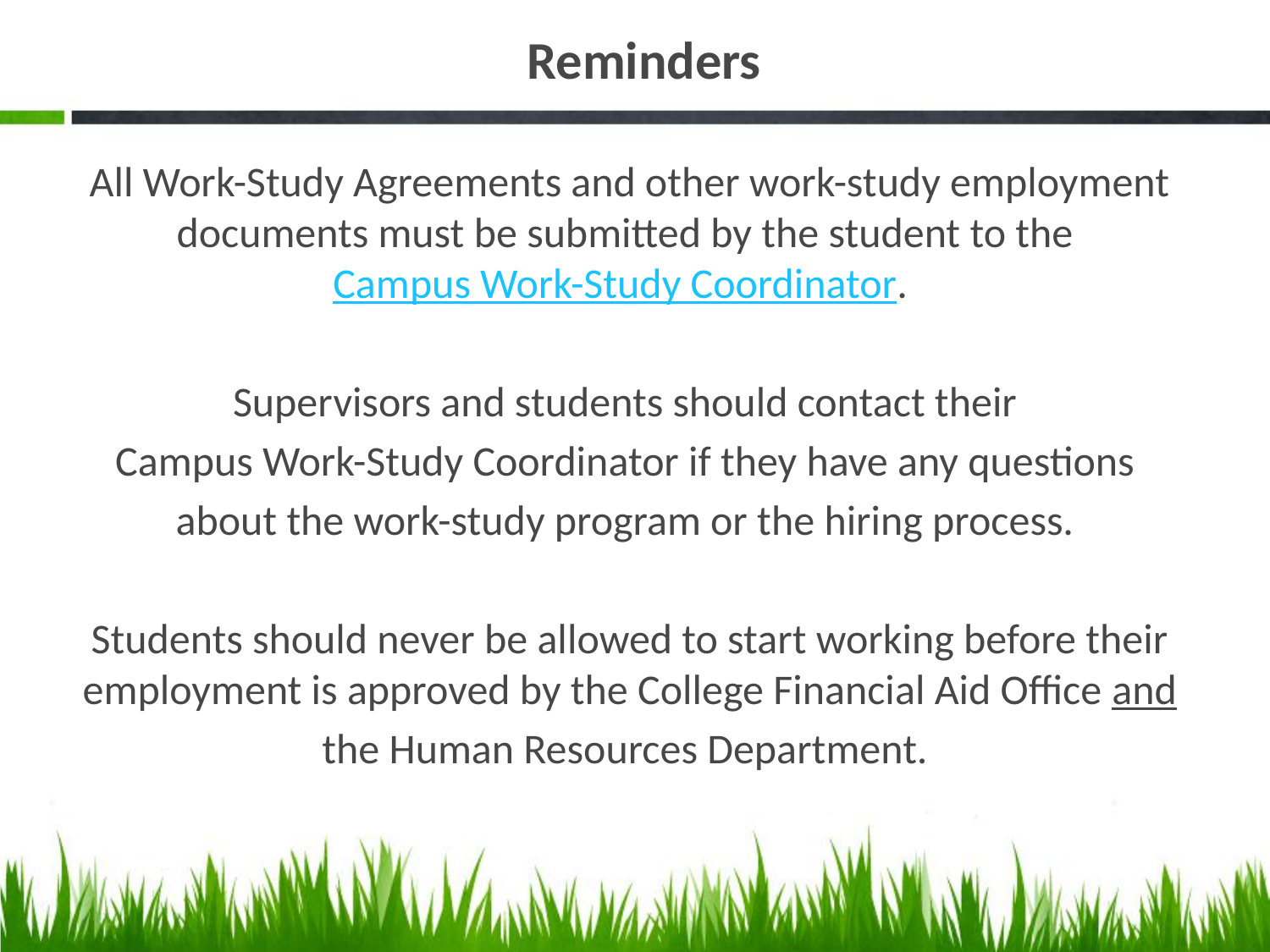

# Reminders
All Work-Study Agreements and other work-study employment documents must be submitted by the student to the Campus Work-Study Coordinator.

Supervisors and students should contact their
Campus Work-Study Coordinator if they have any questions
about the work-study program or the hiring process.

Students should never be allowed to start working before their employment is approved by the College Financial Aid Office and
the Human Resources Department.